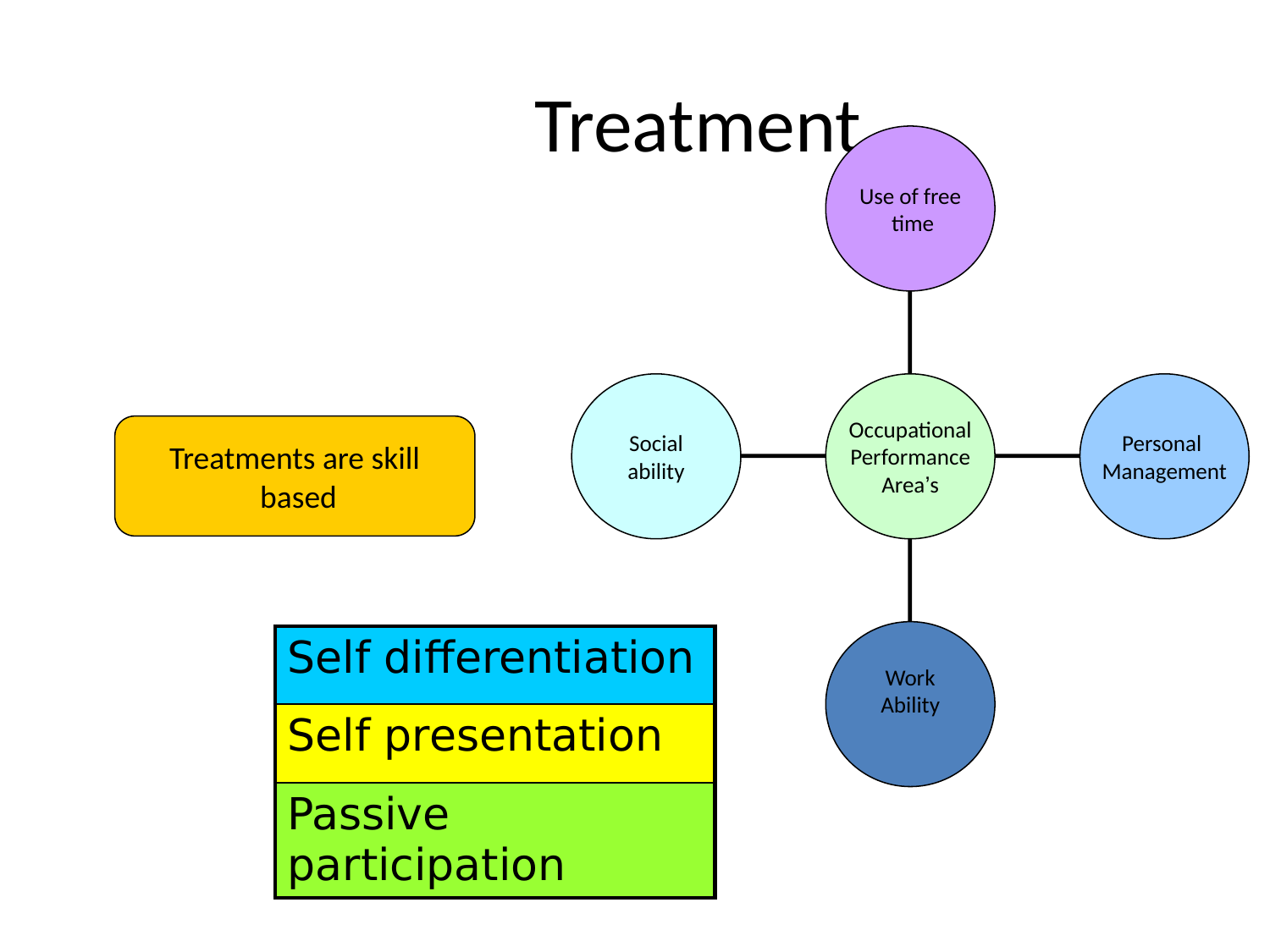

# Treatment

Use of free
 time

Social
ability
Occupational
Performance
Area’s
Personal
Management

Work
Ability

Treatments are skill
 based
| Self differentiation |
| --- |
| Self presentation |
| Passive participation |